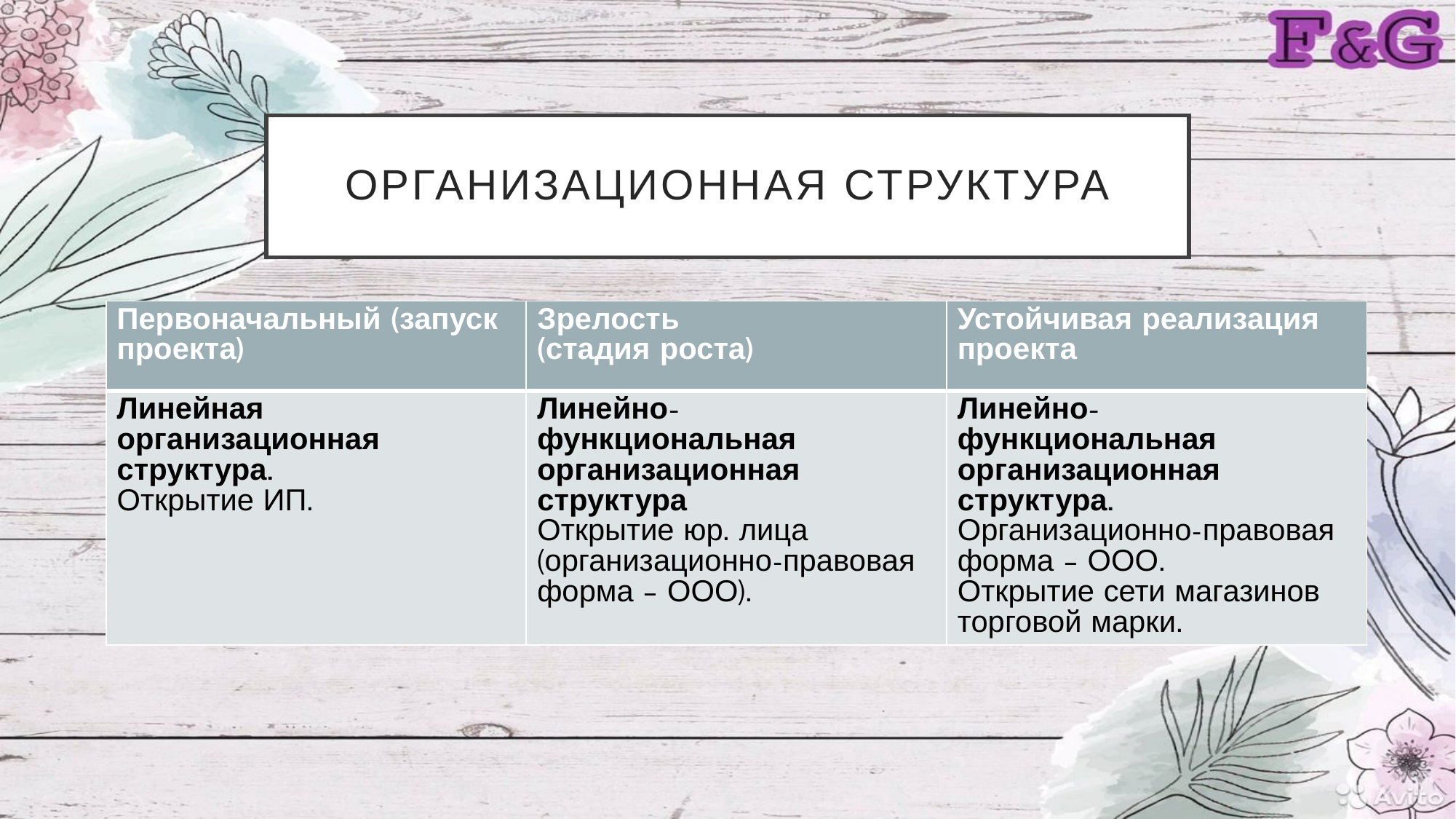

# Организационная структура
| Первоначальный (запуск проекта) | Зрелость (стадия роста) | Устойчивая реализация проекта |
| --- | --- | --- |
| Линейная организационная структура. Открытие ИП. | Линейно-функциональная организационная структура Открытие юр. лица (организационно-правовая форма – ООО). | Линейно-функциональная организационная структура. Организационно-правовая форма – ООО. Открытие сети магазинов торговой марки. |